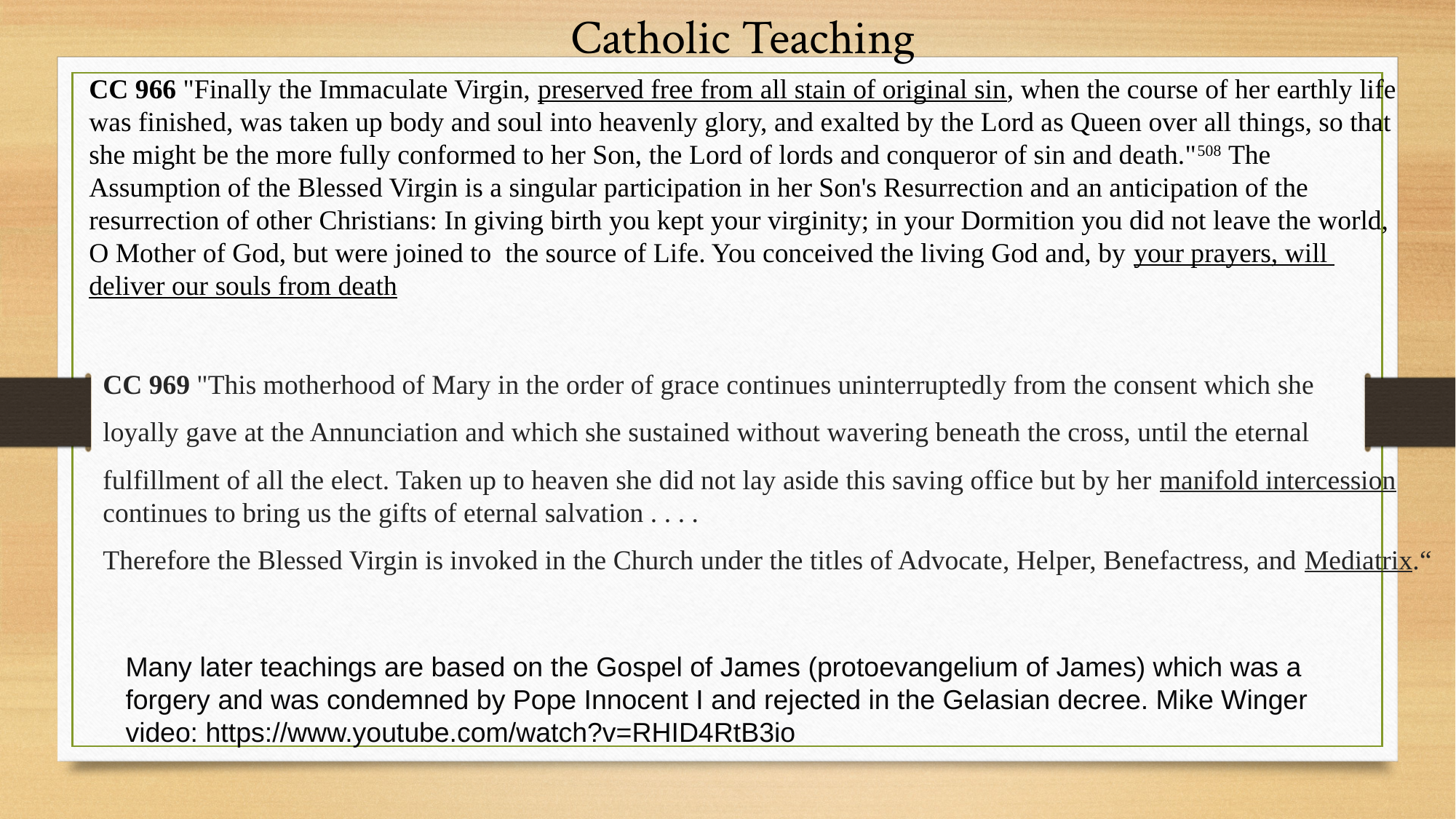

Catholic Teaching
CC 966 "Finally the Immaculate Virgin, preserved free from all stain of original sin, when the course of her earthly life
was finished, was taken up body and soul into heavenly glory, and exalted by the Lord as Queen over all things, so that
she might be the more fully conformed to her Son, the Lord of lords and conqueror of sin and death."508 The
Assumption of the Blessed Virgin is a singular participation in her Son's Resurrection and an anticipation of the
resurrection of other Christians: In giving birth you kept your virginity; in your Dormition you did not leave the world,
O Mother of God, but were joined to  the source of Life. You conceived the living God and, by your prayers, will
deliver our souls from death

CC 969 "This motherhood of Mary in the order of grace continues uninterruptedly from the consent which she
loyally gave at the Annunciation and which she sustained without wavering beneath the cross, until the eternal
fulfillment of all the elect. Taken up to heaven she did not lay aside this saving office but by her manifold intercession continues to bring us the gifts of eternal salvation . . . .
Therefore the Blessed Virgin is invoked in the Church under the titles of Advocate, Helper, Benefactress, and Mediatrix.“
Many later teachings are based on the Gospel of James (protoevangelium of James) which was a forgery and was condemned by Pope Innocent I and rejected in the Gelasian decree. Mike Winger video: https://www.youtube.com/watch?v=RHID4RtB3io